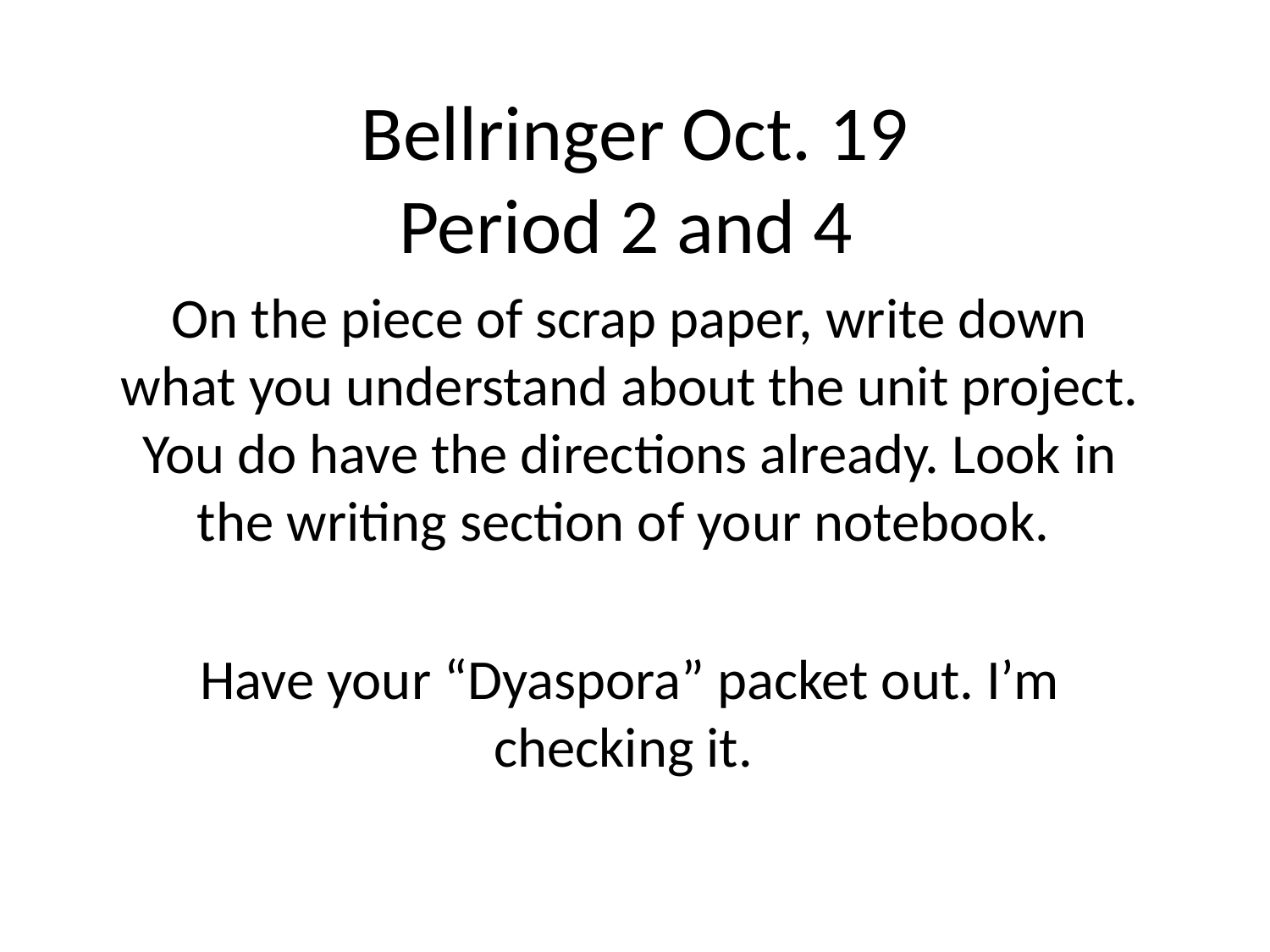

# Bellringer Oct. 19 Period 2 and 4
On the piece of scrap paper, write down what you understand about the unit project. You do have the directions already. Look in the writing section of your notebook.

Have your “Dyaspora” packet out. I’m checking it.